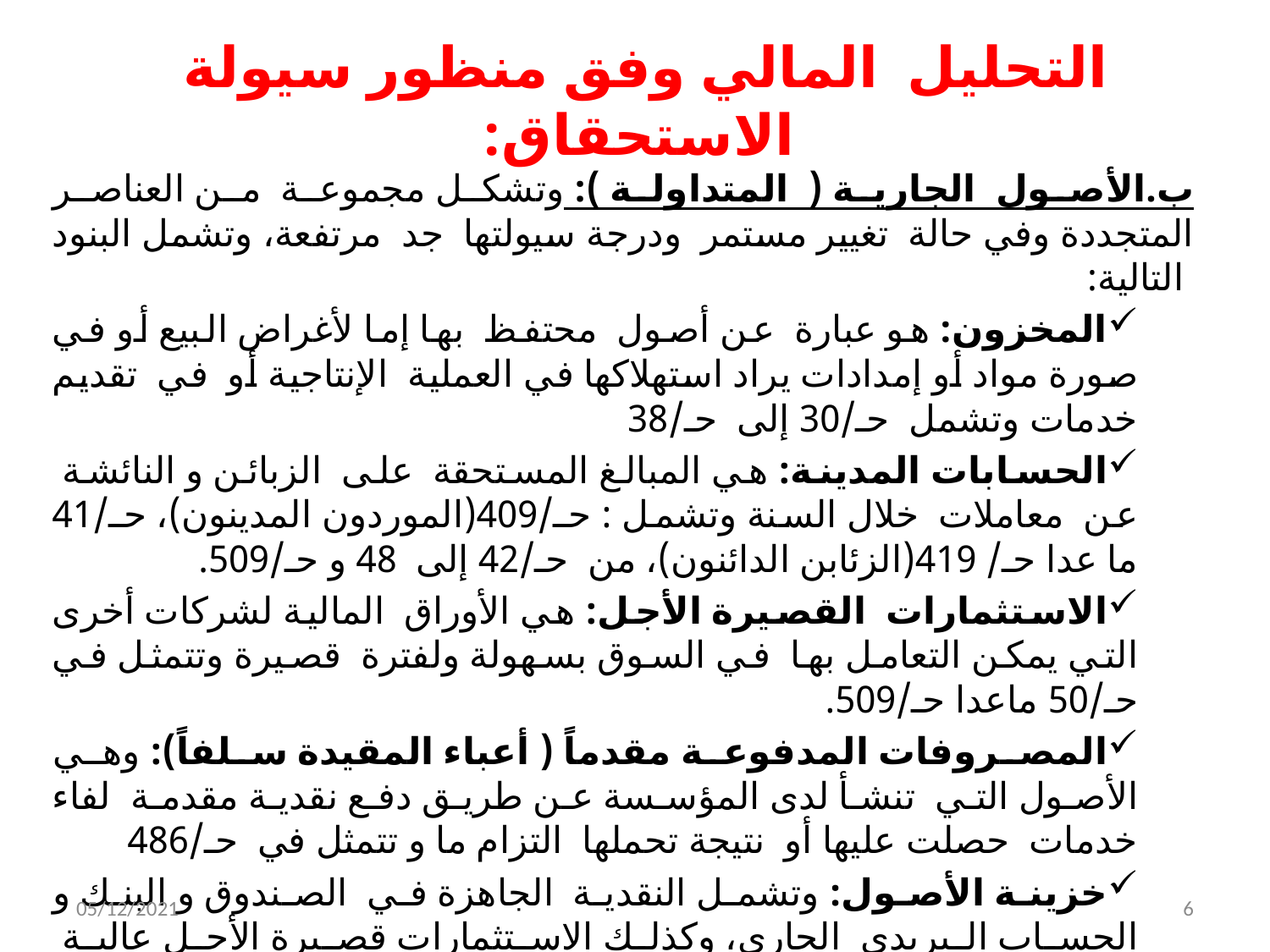

# التحليل  المالي وفق منظور سيولة  الاستحقاق:
ب.الأصول  الجارية (  المتداولة ): وتشكل مجموعة  من العناصر المتجددة وفي حالة  تغيير مستمر  ودرجة سيولتها  جد  مرتفعة، وتشمل البنود  التالية:
المخزون: هو عبارة  عن أصول  محتفظ  بها إما لأغراض البيع أو في صورة مواد أو إمدادات يراد استهلاكها في العملية  الإنتاجية أو  في  تقديم خدمات وتشمل  حـ/30 إلى  حـ/38
الحسابات المدينة: هي المبالغ المستحقة  على  الزبائن و النائشة  عن  معاملات  خلال السنة وتشمل : حـ/409(الموردون المدينون)، حـ/41 ما عدا حـ/ 419(الزئابن الدائنون)، من  حـ/42 إلى  48 و حـ/509.
الاستثمارات  القصيرة الأجل: هي الأوراق  المالية لشركات أخرى التي يمكن التعامل بها  في السوق بسهولة ولفترة  قصيرة وتتمثل في حـ/50 ماعدا حـ/509.
المصروفات المدفوعة مقدماً ( أعباء المقيدة سلفاً): وهي الأصول التي  تنشأ لدى المؤسسة عن طريق دفع نقدية مقدمة  لفاء خدمات  حصلت عليها أو  نتيجة تحملها  التزام ما و تتمثل في  حـ/486
خزينة الأصول: وتشمل النقدية  الجاهزة في  الصندوق و البنك و الحساب البريدي  الجاري، وكذلك الاستثمارات قصيرة الأجل عالية  السيولة والتي  اقترب تاريخ استحقاقها  كأذون  الخزينة  والأوراق  التجارية  وتتضمن  حـ/51،حـ/52، حـ/53، حـ/54 ،و حـ/58.

05/12/2021
6